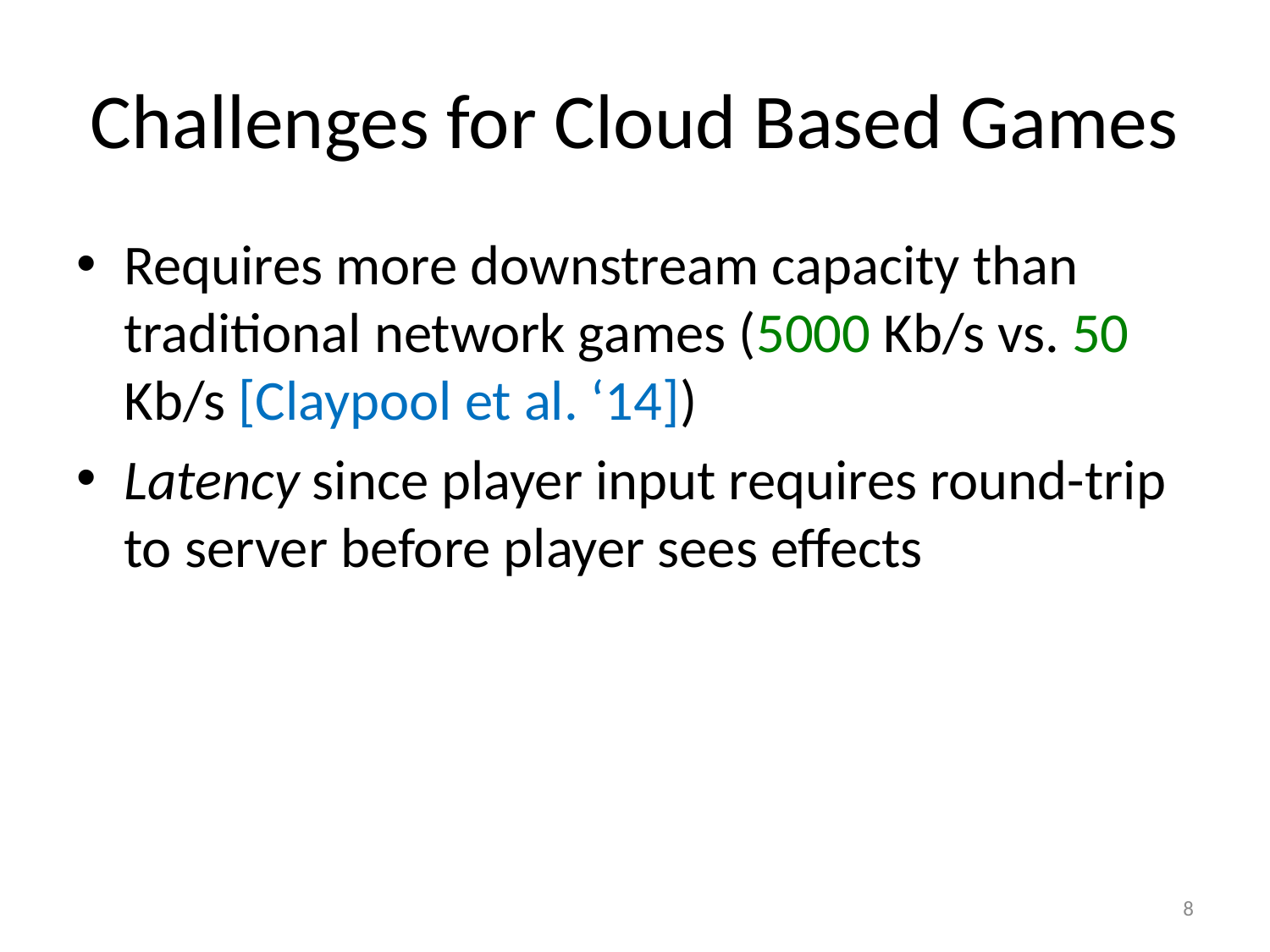

# Challenges for Cloud Based Games
Requires more downstream capacity than traditional network games (5000 Kb/s vs. 50 Kb/s [Claypool et al. ‘14])
Latency since player input requires round-trip to server before player sees effects
8